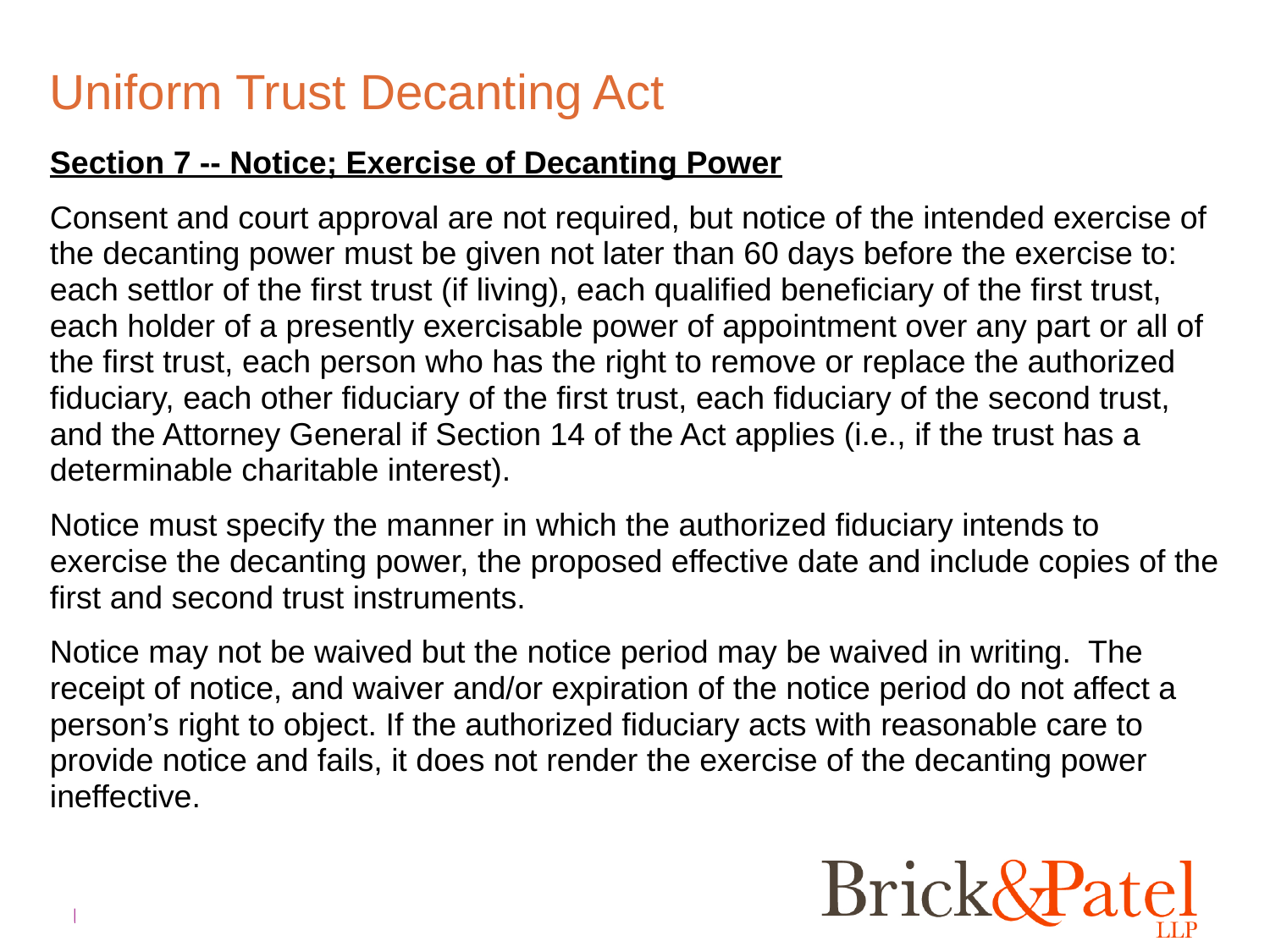

# Uniform Trust Decanting Act
Section 7 -- Notice; Exercise of Decanting Power
Consent and court approval are not required, but notice of the intended exercise of the decanting power must be given not later than 60 days before the exercise to:  each settlor of the first trust (if living), each qualified beneficiary of the first trust, each holder of a presently exercisable power of appointment over any part or all of the first trust, each person who has the right to remove or replace the authorized fiduciary, each other fiduciary of the first trust, each fiduciary of the second trust, and the Attorney General if Section 14 of the Act applies (i.e., if the trust has a determinable charitable interest).
Notice must specify the manner in which the authorized fiduciary intends to exercise the decanting power, the proposed effective date and include copies of the first and second trust instruments.
Notice may not be waived but the notice period may be waived in writing.  The receipt of notice, and waiver and/or expiration of the notice period do not affect a person’s right to object. If the authorized fiduciary acts with reasonable care to provide notice and fails, it does not render the exercise of the decanting power ineffective.